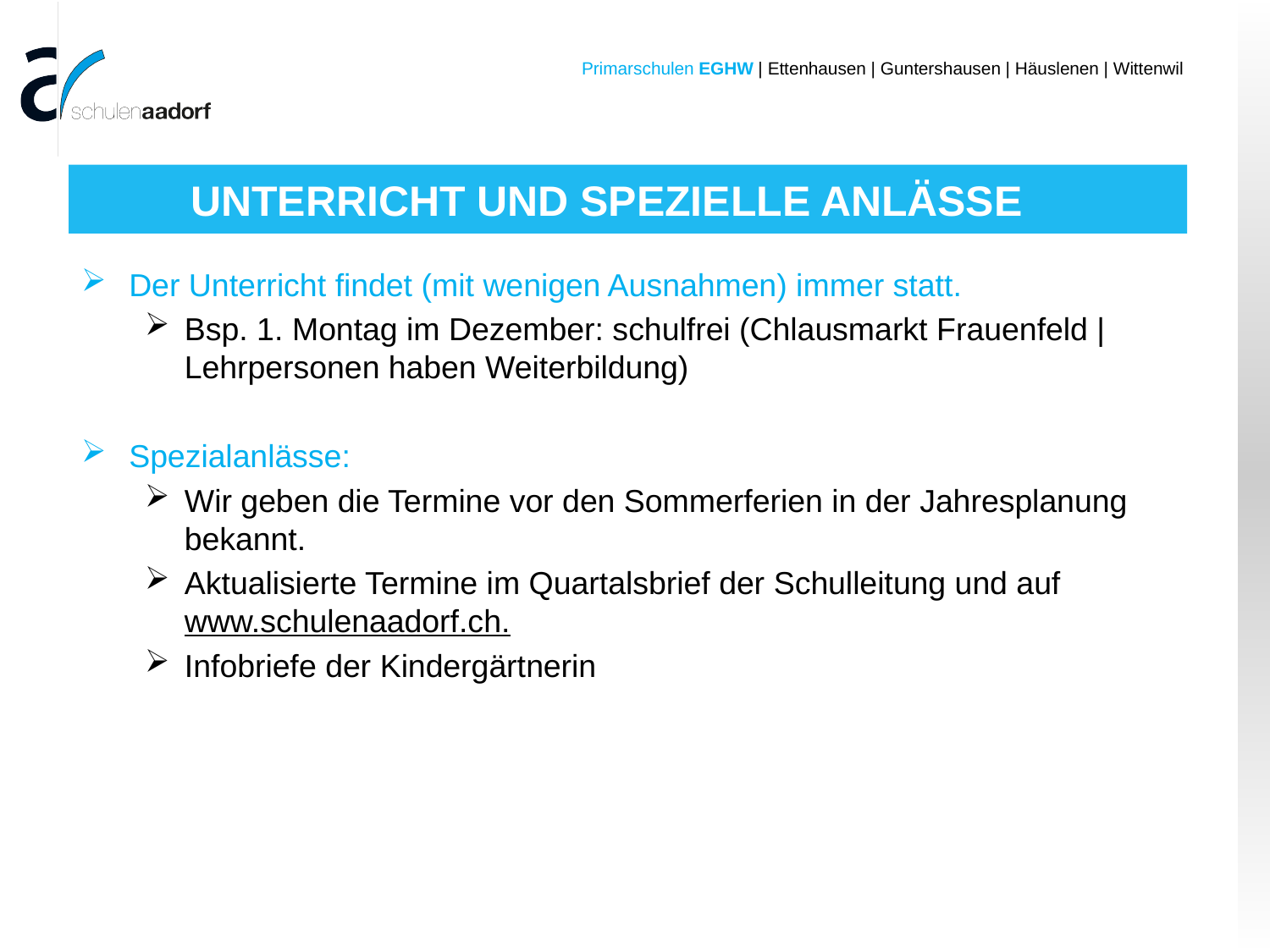

# UNTERRICHT UND SPEZIELLE ANLÄSSE
Der Unterricht findet (mit wenigen Ausnahmen) immer statt.
Bsp. 1. Montag im Dezember: schulfrei (Chlausmarkt Frauenfeld | Lehrpersonen haben Weiterbildung)

Spezialanlässe:
Wir geben die Termine vor den Sommerferien in der Jahresplanung bekannt.
Aktualisierte Termine im Quartalsbrief der Schulleitung und auf www.schulenaadorf.ch.
Infobriefe der Kindergärtnerin